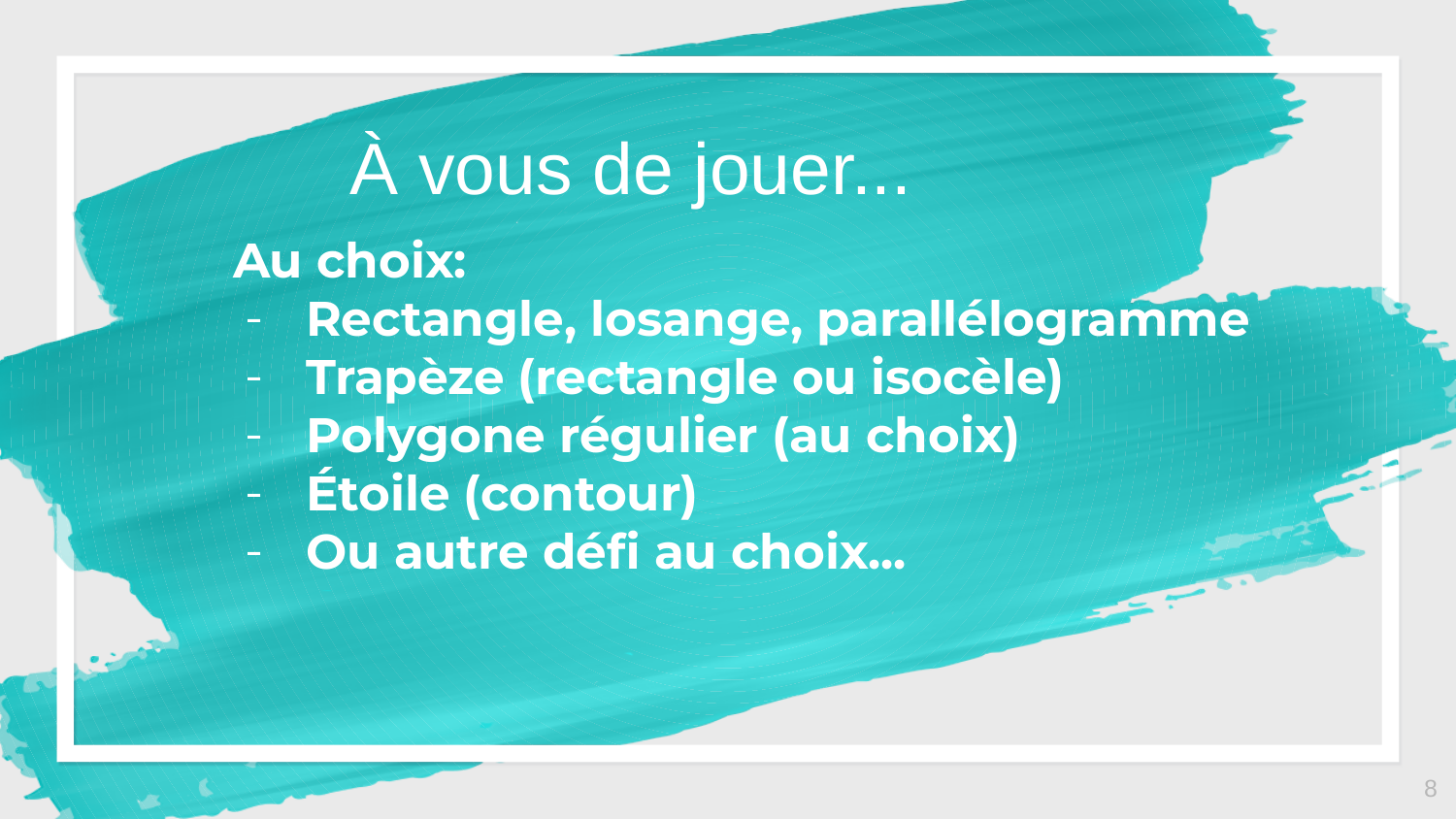

À vous de jouer...
Au choix:
Rectangle, losange, parallélogramme
Trapèze (rectangle ou isocèle)
Polygone régulier (au choix)
Étoile (contour)
Ou autre défi au choix...

8